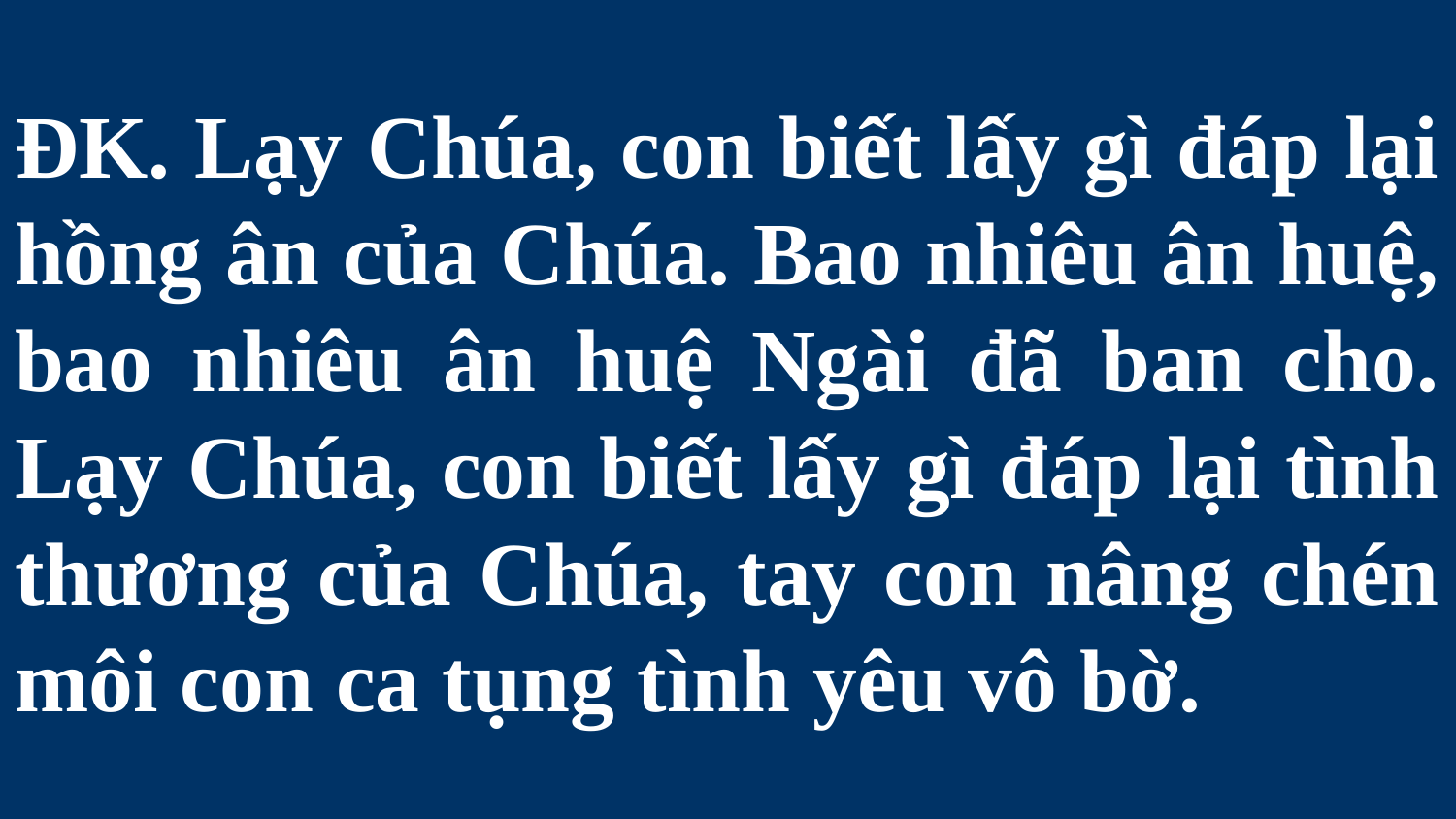

# ĐK. Lạy Chúa, con biết lấy gì đáp lại hồng ân của Chúa. Bao nhiêu ân huệ, bao nhiêu ân huệ Ngài đã ban cho. Lạy Chúa, con biết lấy gì đáp lại tình thương của Chúa, tay con nâng chén môi con ca tụng tình yêu vô bờ.